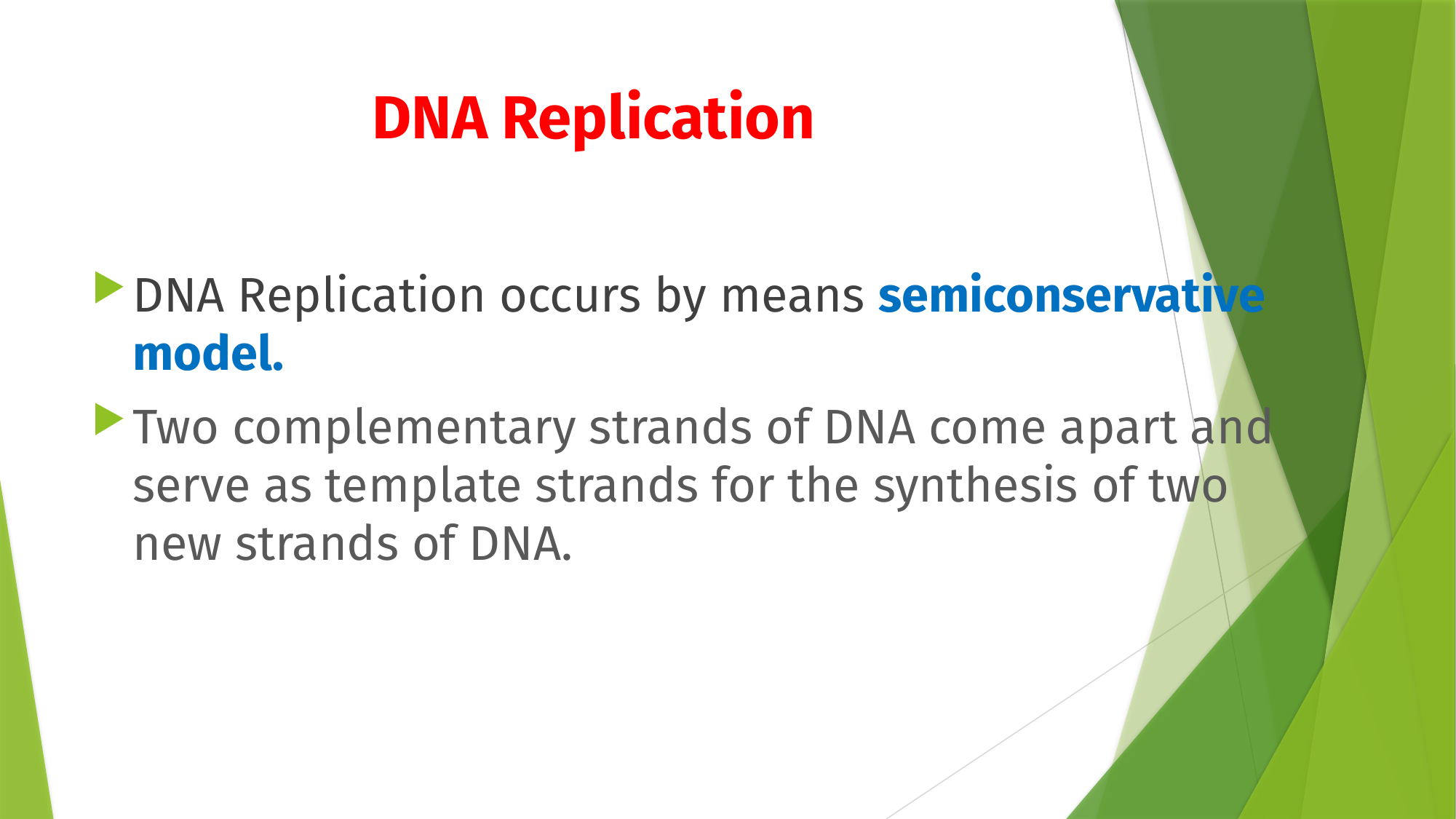

# DNA Replication
DNA Replication occurs by means semiconservative model.
Two complementary strands of DNA come apart and serve as template strands for the synthesis of two new strands of DNA.